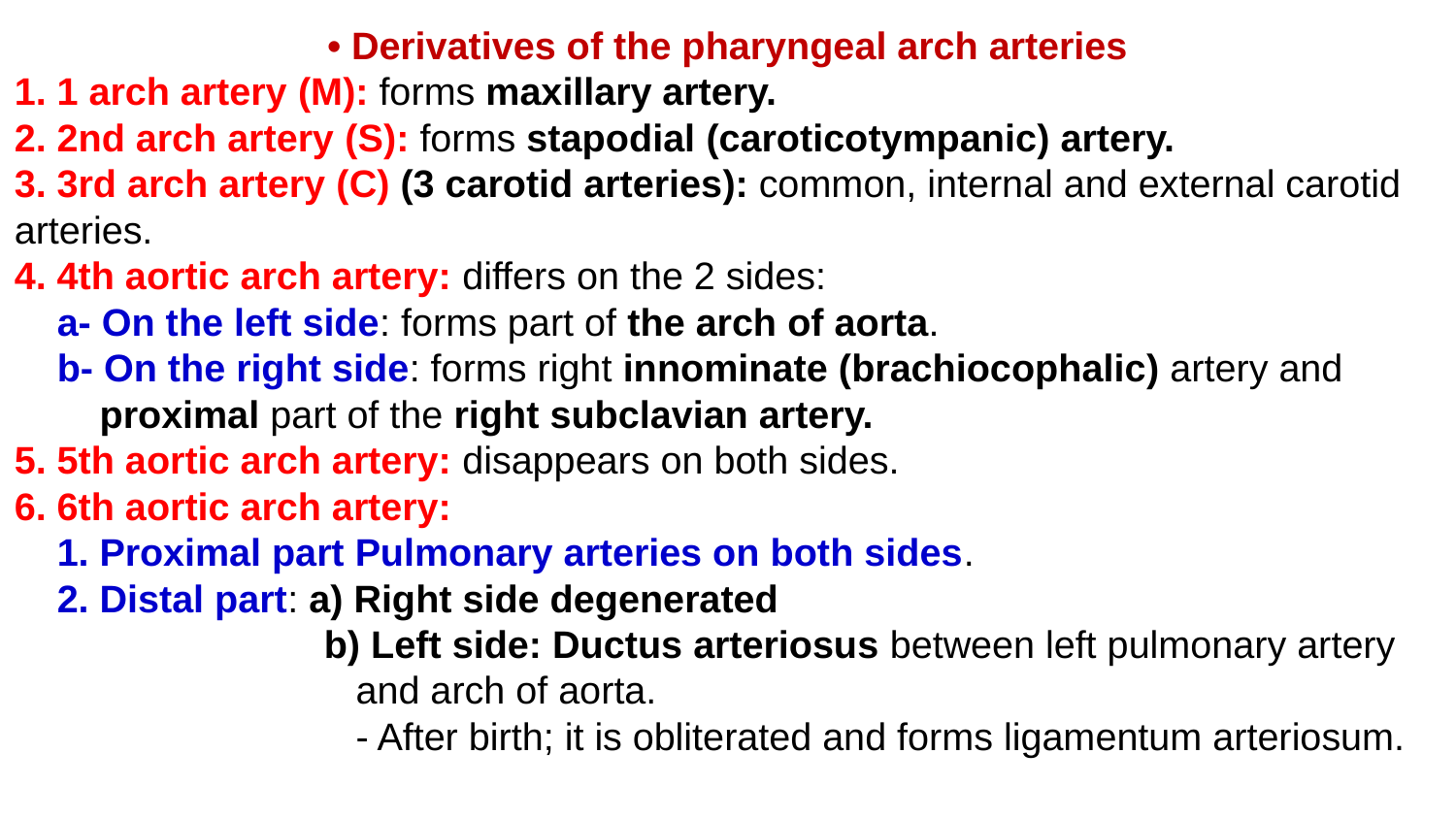

• Derivatives of the pharyngeal arch arteries
1. 1 arch artery (M): forms maxillary artery.
2. 2nd arch artery (S): forms stapodial (caroticotympanic) artery.
3. 3rd arch artery (C) (3 carotid arteries): common, internal and external carotid arteries.
4. 4th aortic arch artery: differs on the 2 sides:
    a- On the left side: forms part of the arch of aorta.
    b- On the right side: forms right innominate (brachiocophalic) artery and
        proximal part of the right subclavian artery.
5. 5th aortic arch artery: disappears on both sides.
6. 6th aortic arch artery:
    1. Proximal part Pulmonary arteries on both sides.
    2. Distal part: a) Right side degenerated
                             b) Left side: Ductus arteriosus between left pulmonary artery
                                and arch of aorta.
                                - After birth; it is obliterated and forms ligamentum arteriosum.